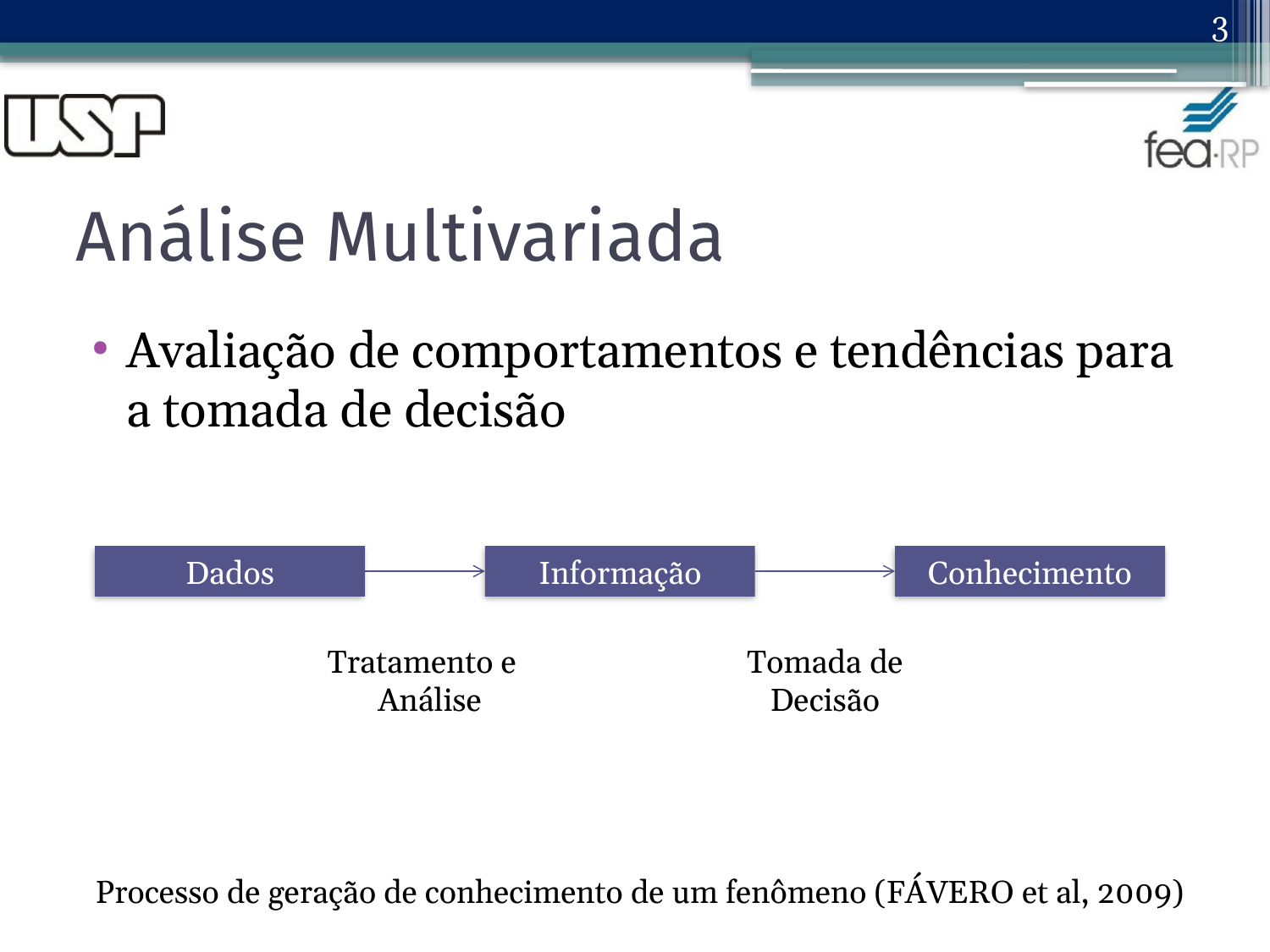

3
# Análise Multivariada
Avaliação de comportamentos e tendências para a tomada de decisão
Dados
Informação
Conhecimento
Tratamento e
Análise
Tomada de Decisão
Processo de geração de conhecimento de um fenômeno (FÁVERO et al, 2009)